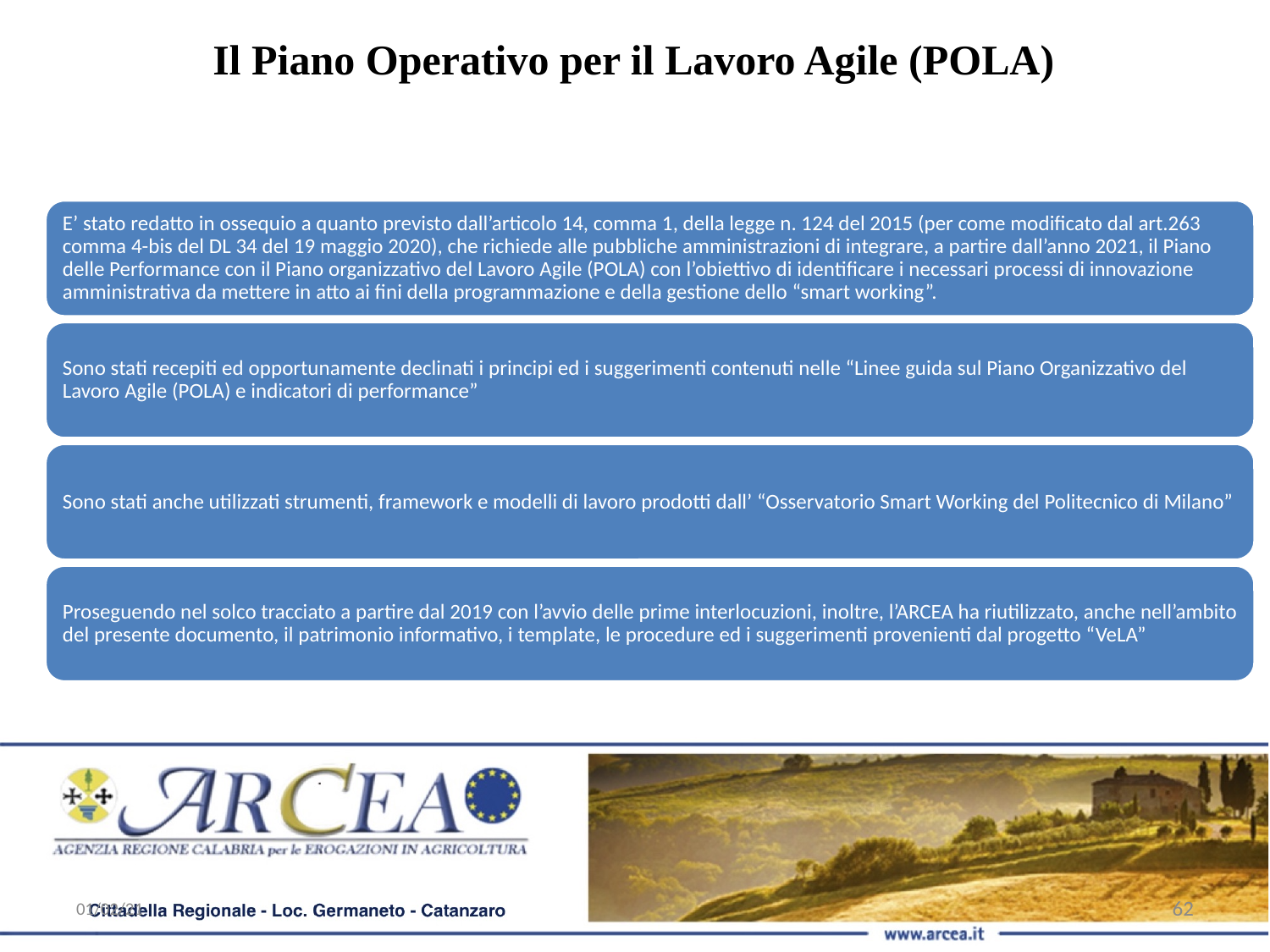

Il Piano Operativo per il Lavoro Agile (POLA)

E’ stato redatto in ossequio a quanto previsto dall’articolo 14, comma 1, della legge n. 124 del 2015 (per come modificato dal art.263 comma 4-bis del DL 34 del 19 maggio 2020), che richiede alle pubbliche amministrazioni di integrare, a partire dall’anno 2021, il Piano delle Performance con il Piano organizzativo del Lavoro Agile (POLA) con l’obiettivo di identificare i necessari processi di innovazione amministrativa da mettere in atto ai fini della programmazione e della gestione dello “smart working”.
Sono stati recepiti ed opportunamente declinati i principi ed i suggerimenti contenuti nelle “Linee guida sul Piano Organizzativo del Lavoro Agile (POLA) e indicatori di performance”
Sono stati anche utilizzati strumenti, framework e modelli di lavoro prodotti dall’ “Osservatorio Smart Working del Politecnico di Milano”
Proseguendo nel solco tracciato a partire dal 2019 con l’avvio delle prime interlocuzioni, inoltre, l’ARCEA ha riutilizzato, anche nell’ambito del presente documento, il patrimonio informativo, i template, le procedure ed i suggerimenti provenienti dal progetto “VeLA”
01/02/21
62